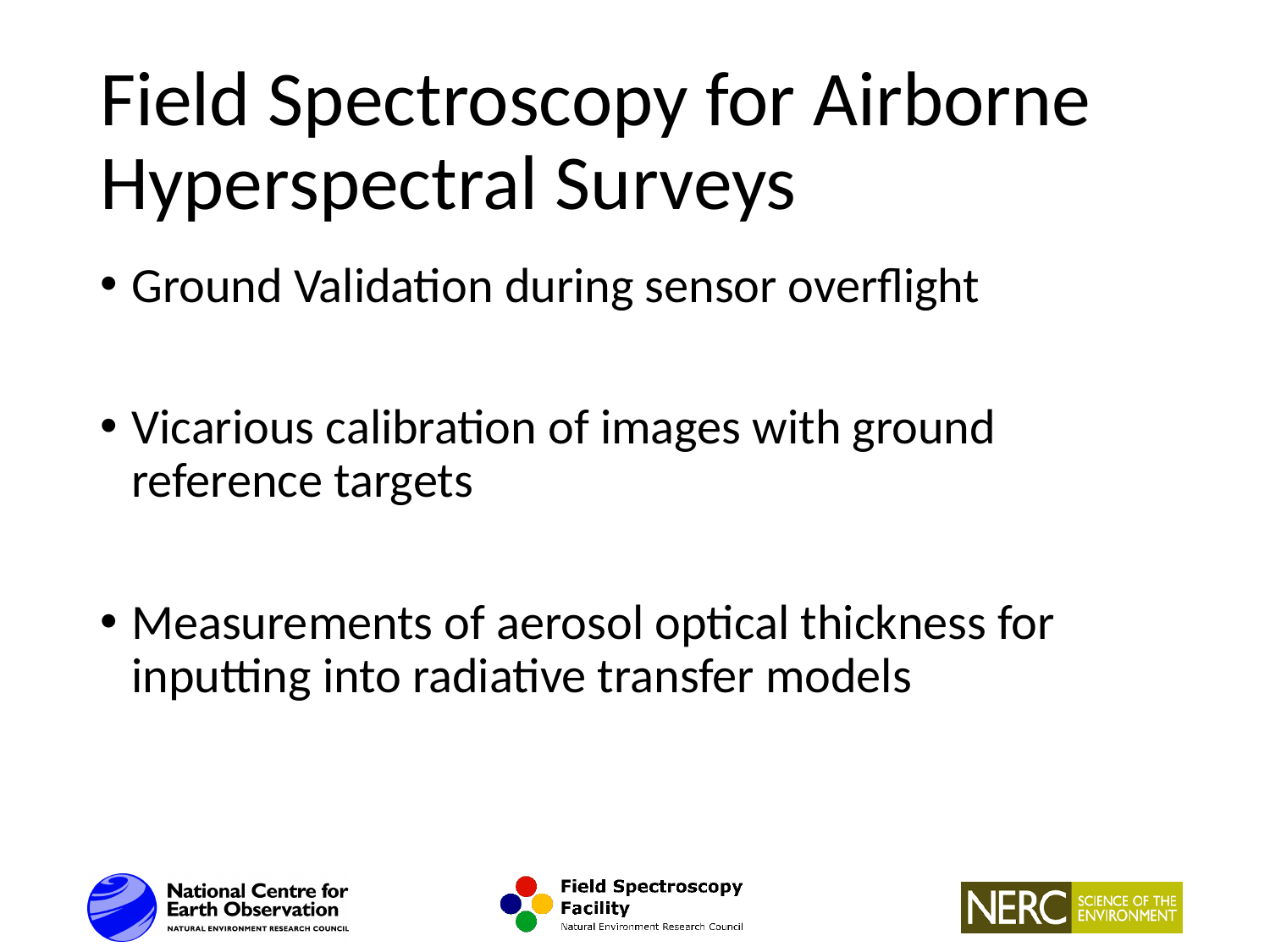

# Field Spectroscopy for Airborne Hyperspectral Surveys
Ground Validation during sensor overflight

Vicarious calibration of images with ground reference targets

Measurements of aerosol optical thickness for inputting into radiative transfer models